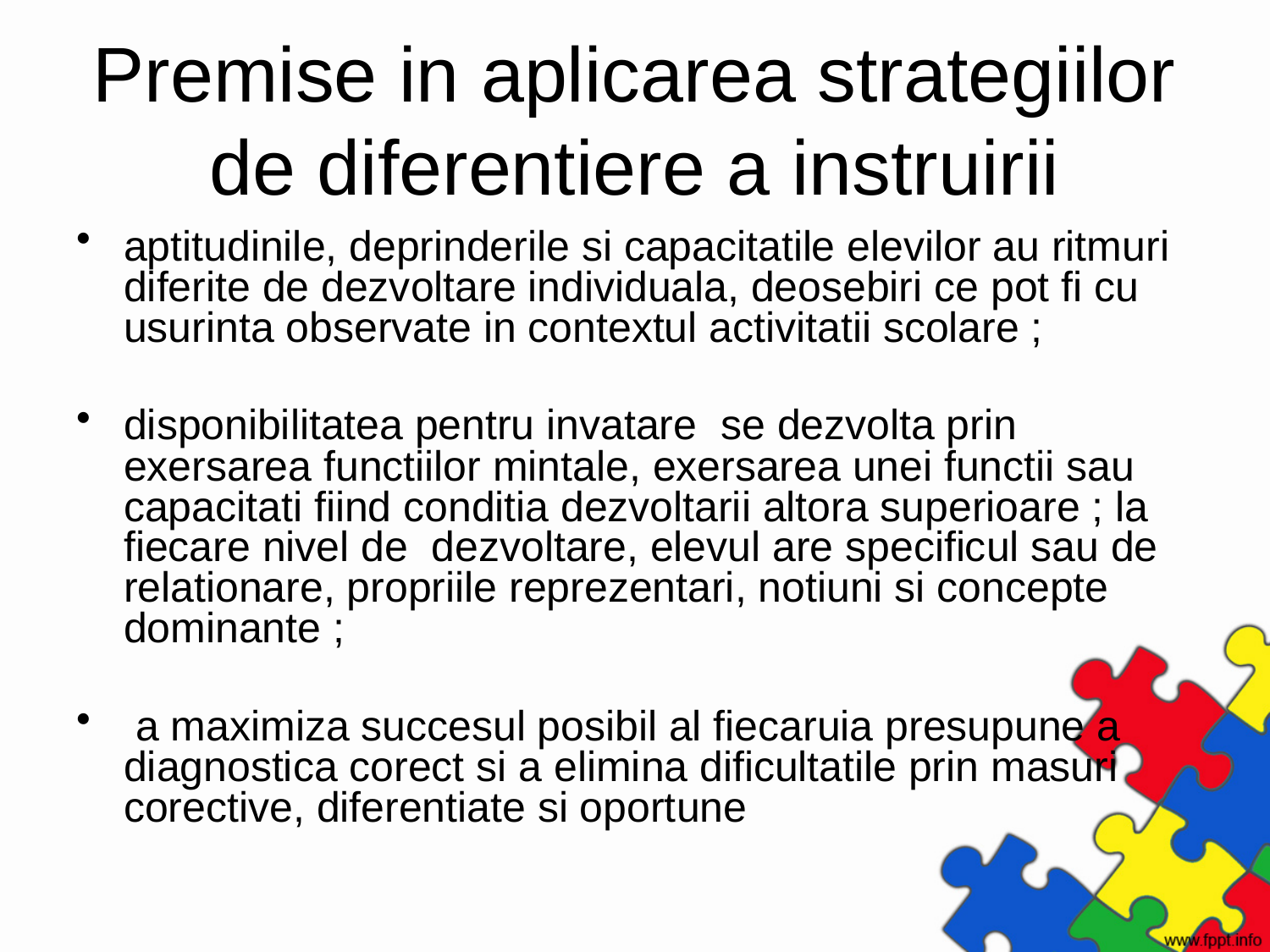

# Premise in aplicarea strategiilor de diferentiere a instruirii
aptitudinile, deprinderile si capacitatile elevilor au ritmuri diferite de dezvoltare individuala, deosebiri ce pot fi cu usurinta observate in contextul activitatii scolare ;

disponibilitatea pentru invatare  se dezvolta prin exersarea functiilor mintale, exersarea unei functii sau capacitati fiind conditia dezvoltarii altora superioare ; la fiecare nivel de  dezvoltare, elevul are specificul sau de relationare, propriile reprezentari, notiuni si concepte dominante ;

 a maximiza succesul posibil al fiecaruia presupune a diagnostica corect si a elimina dificultatile prin masuri corective, diferentiate si oportune